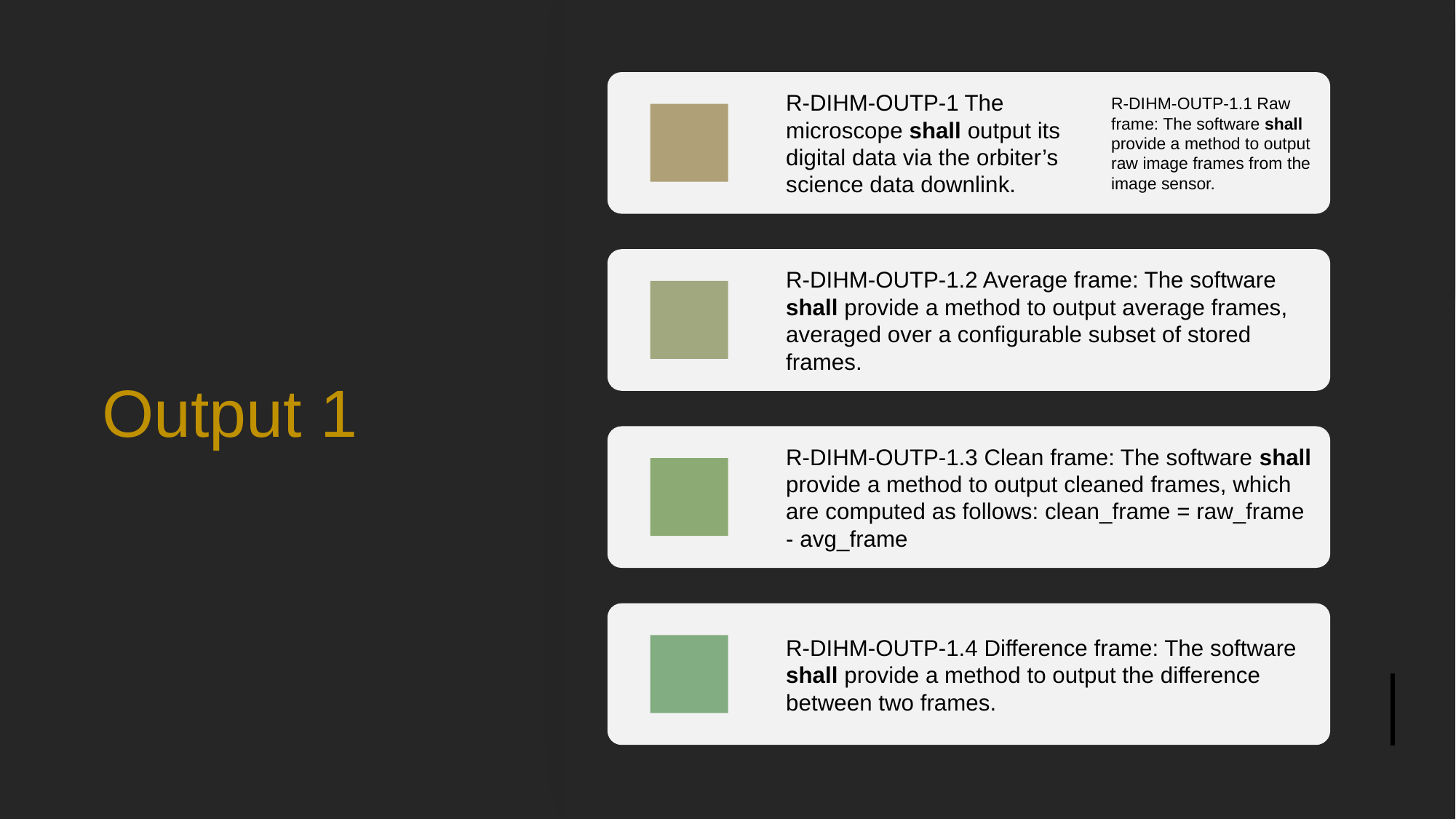

R-DIHM-OUTP-1 The microscope shall output its digital data via the orbiter’s science data downlink.
R-DIHM-OUTP-1.1 Raw frame: The software shall provide a method to output raw image frames from the image sensor.
R-DIHM-OUTP-1.2 Average frame: The software shall provide a method to output average frames, averaged over a configurable subset of stored frames.
R-DIHM-OUTP-1.3 Clean frame: The software shall provide a method to output cleaned frames, which are computed as follows: clean_frame = raw_frame - avg_frame
R-DIHM-OUTP-1.4 Difference frame: The software shall provide a method to output the difference between two frames.
# Output 1